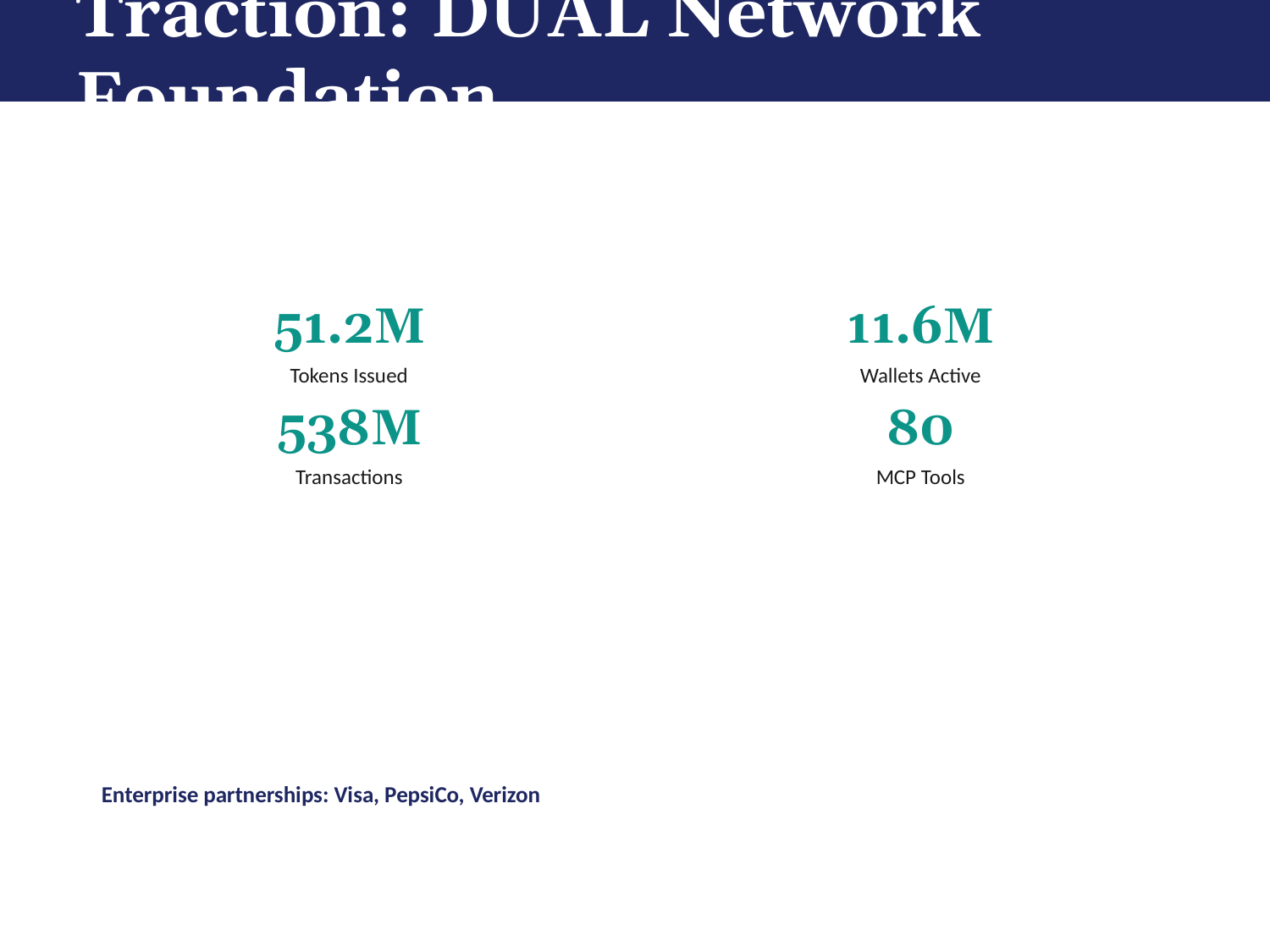

Traction: DUAL Network Foundation
51.2M
11.6M
Tokens Issued
Wallets Active
538M
80
Transactions
MCP Tools
Enterprise partnerships: Visa, PepsiCo, Verizon